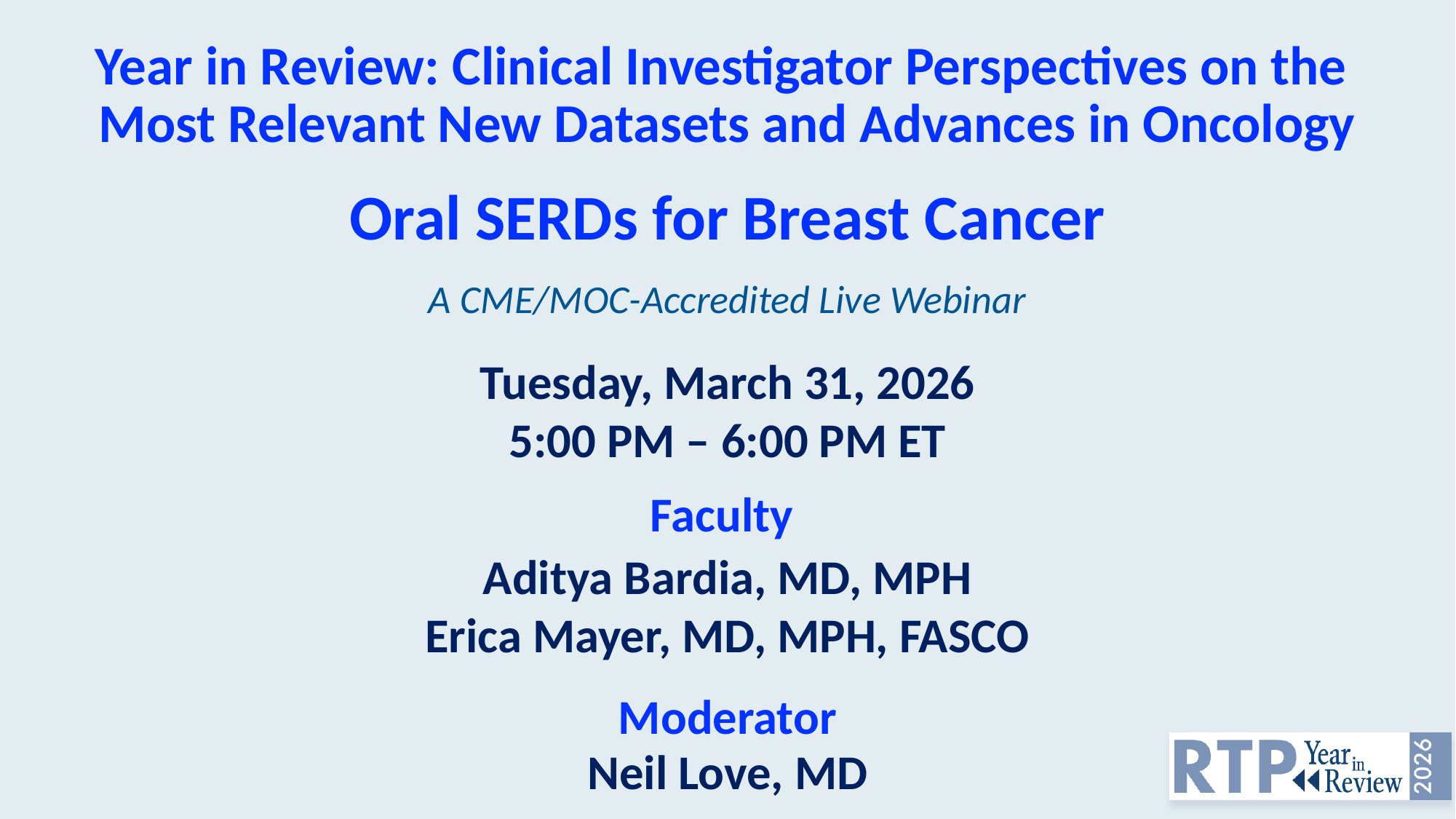

# Year in Review: Clinical Investigator Perspectives on the Most Relevant New Datasets and Advances in Oncology
Oral SERDs for Breast Cancer
A CME/MOC-Accredited Live Webinar
Tuesday, March 31, 2026
5:00 PM – 6:00 PM ET
Faculty
Aditya Bardia, MD, MPH
Erica Mayer, MD, MPH, FASCO
Moderator
Neil Love, MD